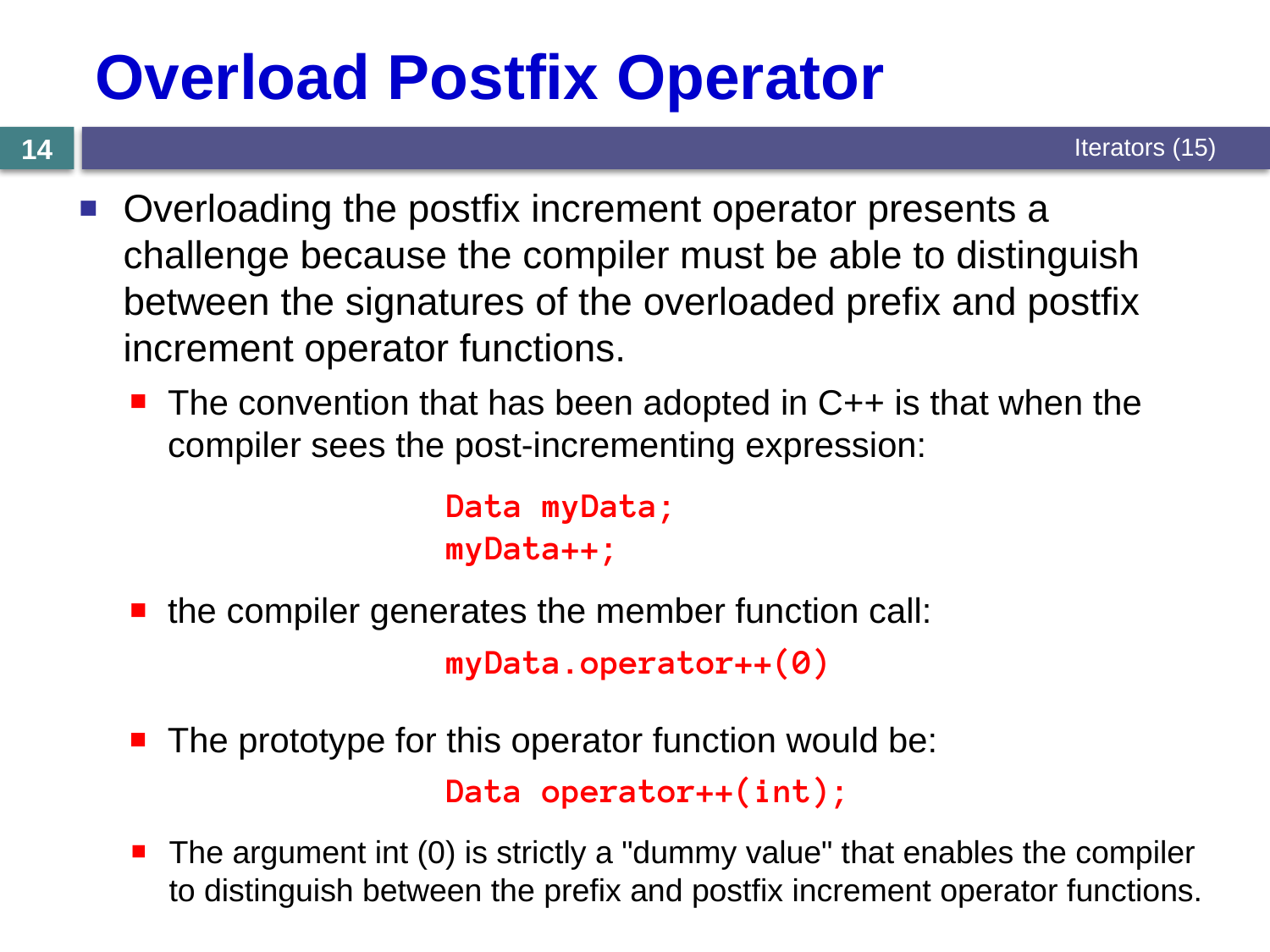

# Overload Postfix Operator
Iterators (15)
14
Overloading the postfix increment operator presents a challenge because the compiler must be able to distinguish between the signatures of the overloaded prefix and postfix increment operator functions.
The convention that has been adopted in C++ is that when the compiler sees the post-incrementing expression:
Data myData;
myData++;
the compiler generates the member function call:
myData.operator++(0)
The prototype for this operator function would be:
Data operator++(int);
The argument int (0) is strictly a "dummy value" that enables the compiler to distinguish between the prefix and postfix increment operator functions.